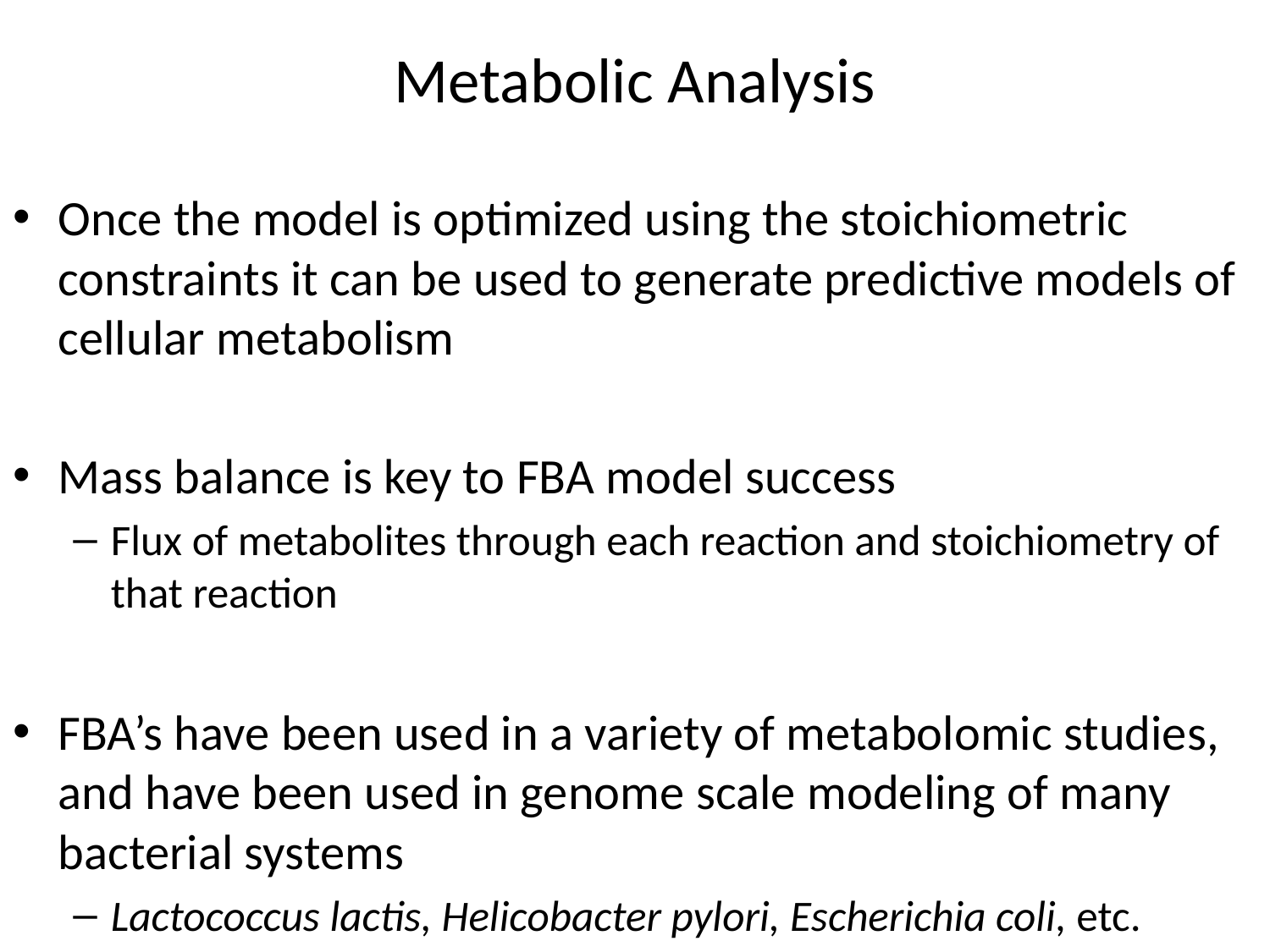

# Metabolic Analysis
Once the model is optimized using the stoichiometric constraints it can be used to generate predictive models of cellular metabolism

Mass balance is key to FBA model success
Flux of metabolites through each reaction and stoichiometry of that reaction

FBA’s have been used in a variety of metabolomic studies, and have been used in genome scale modeling of many bacterial systems
Lactococcus lactis, Helicobacter pylori, Escherichia coli, etc.